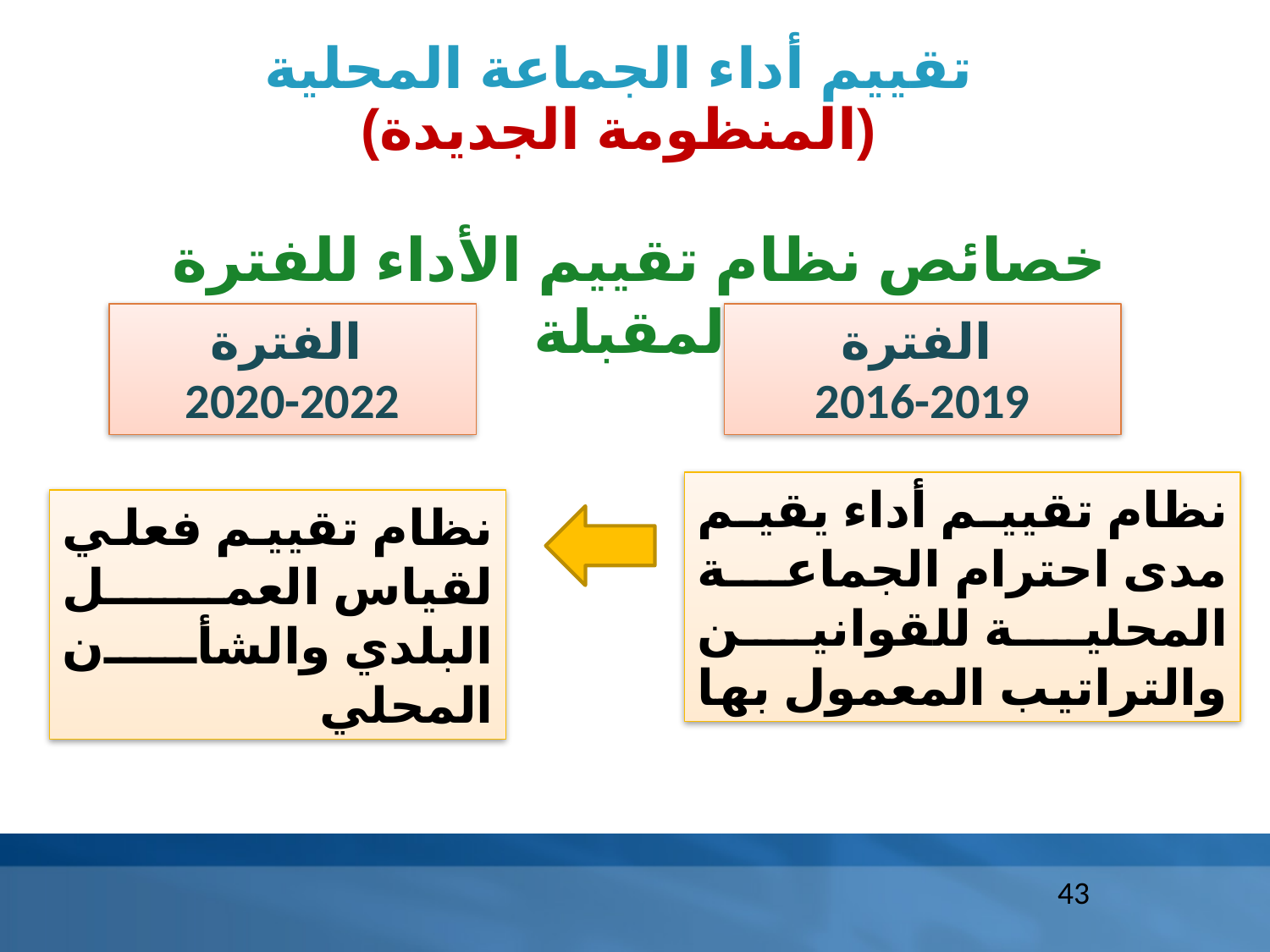

تقييم أداء الجماعة المحلية
(المنظومة الجديدة)
خصائص نظام تقييم الأداء للفترة المقبلة
الفترة
2020-2022
الفترة
2016-2019
نظام تقييم أداء يقيم مدى احترام الجماعة المحلية للقوانين والتراتيب المعمول بها
نظام تقييم فعلي لقياس العمل البلدي والشأن المحلي

43